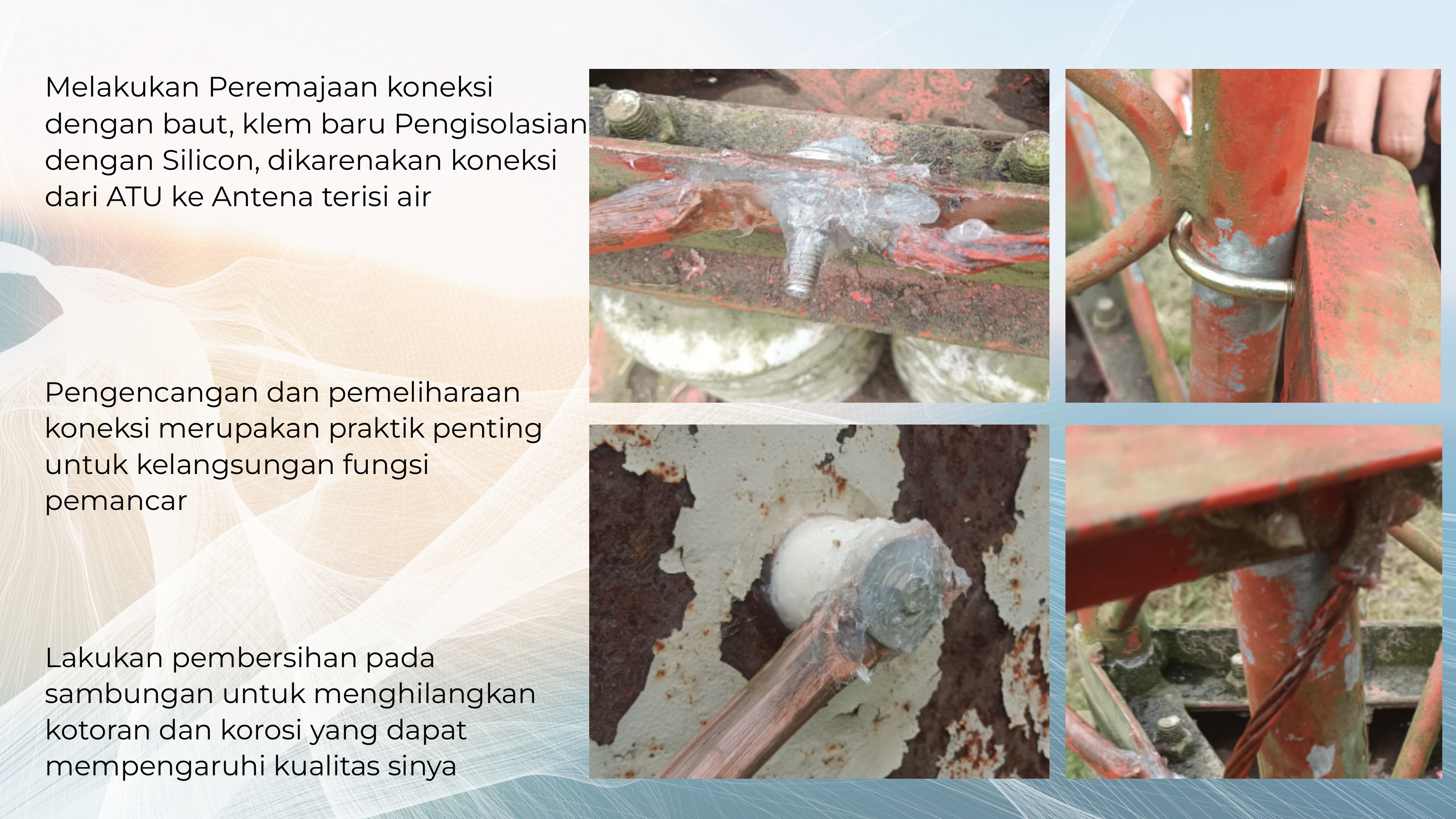

Melakukan Peremajaan koneksi dengan baut, klem baru Pengisolasian dengan Silicon, dikarenakan koneksi dari ATU ke Antena terisi air

Pengencangan dan pemeliharaan koneksi merupakan praktik penting untuk kelangsungan fungsi pemancar

Lakukan pembersihan pada sambungan untuk menghilangkan kotoran dan korosi yang dapat mempengaruhi kualitas sinya